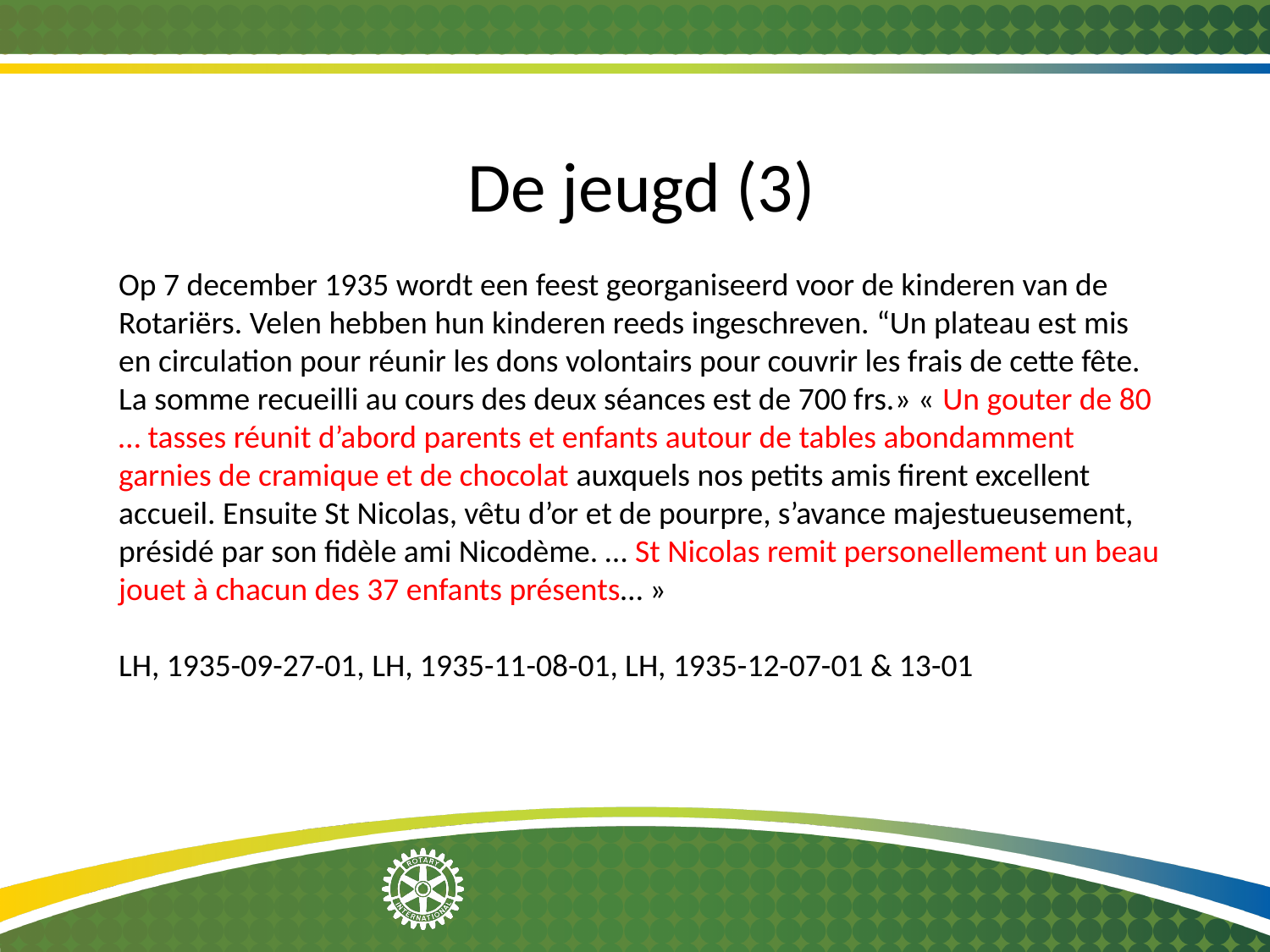

De jeugd (3)

Op 7 december 1935 wordt een feest georganiseerd voor de kinderen van de Rotariërs. Velen hebben hun kinderen reeds ingeschreven. “Un plateau est mis en circulation pour réunir les dons volontairs pour couvrir les frais de cette fête.  La somme recueilli au cours des deux séances est de 700 frs.» « Un gouter de 80 … tasses réunit d’abord parents et enfants autour de tables abondamment garnies de cramique et de chocolat auxquels nos petits amis firent excellent accueil. Ensuite St Nicolas, vêtu d’or et de pourpre, s’avance majestueusement, présidé par son fidèle ami Nicodème. … St Nicolas remit personellement un beau jouet à chacun des 37 enfants présents… »

LH, 1935-09-27-01, LH, 1935-11-08-01, LH, 1935-12-07-01 & 13-01